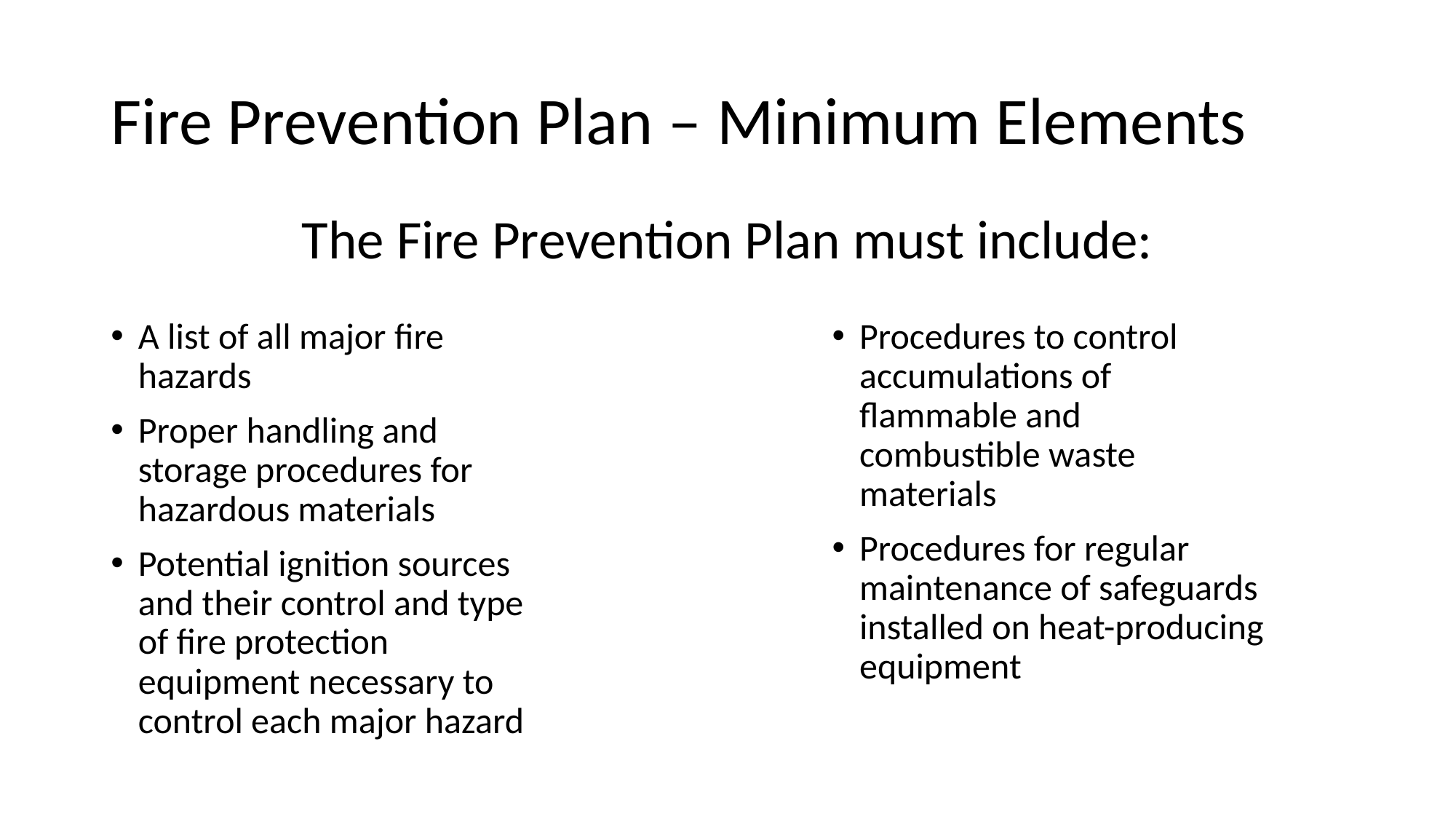

# Fire Prevention Plan – Minimum Elements
The Fire Prevention Plan must include:
A list of all major fire hazards
Proper handling and storage procedures for hazardous materials
Potential ignition sources and their control and type of fire protection equipment necessary to control each major hazard
Procedures to control accumulations of flammable and combustible waste materials
Procedures for regular maintenance of safeguards installed on heat-producing equipment